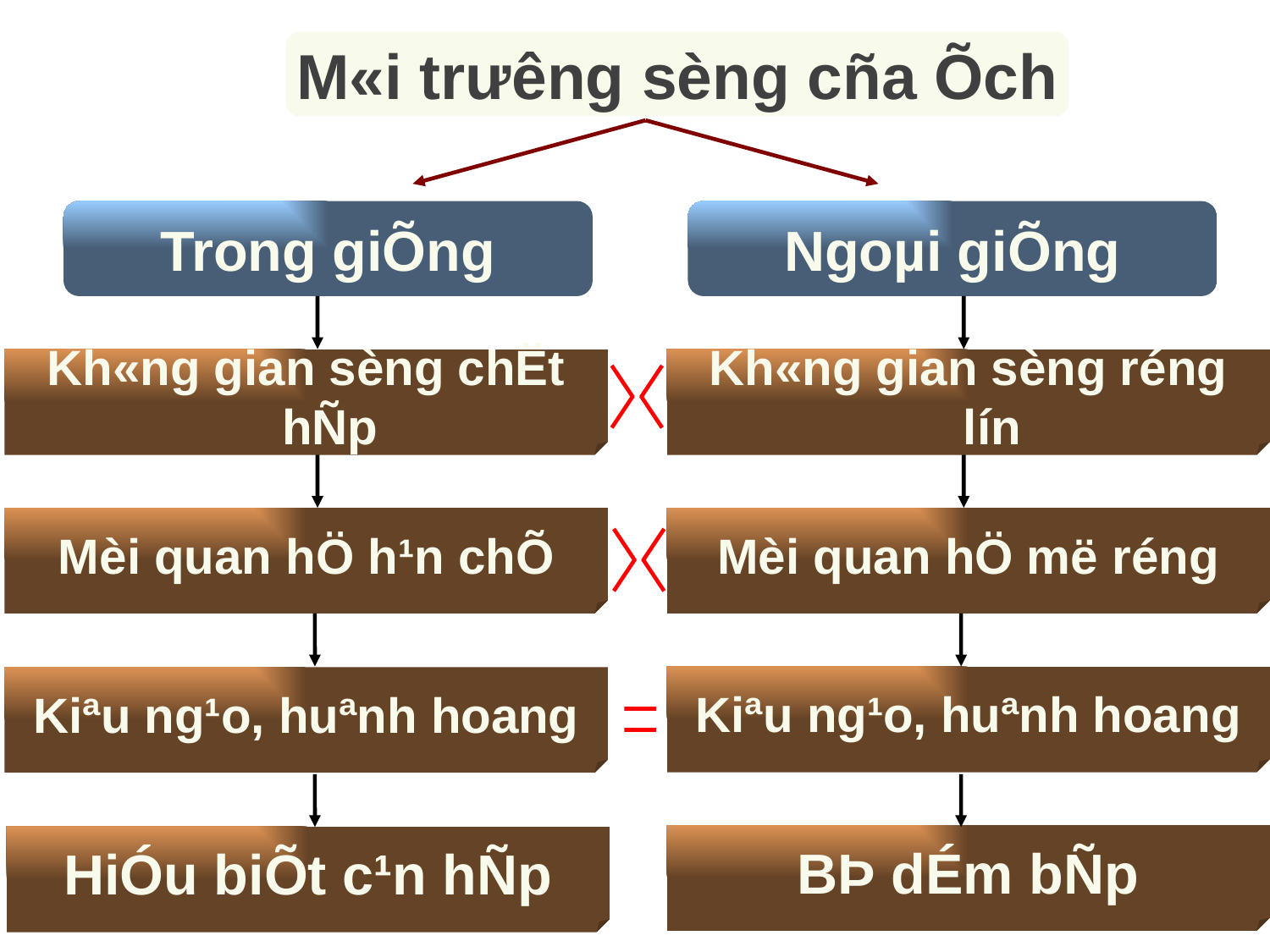

M«i tr­ưêng sèng cña Õch

Trong giÕng
Ngoµi giÕng

Kh«ng gian sèng chËt hÑp
Kh«ng gian sèng réng lín

Mèi quan hÖ h¹n chÕ
Mèi quan hÖ më réng

Kiªu ng¹o, huªnh hoang
Kiªu ng¹o, huªnh hoang

BÞ dÉm bÑp
HiÓu biÕt c¹n hÑp